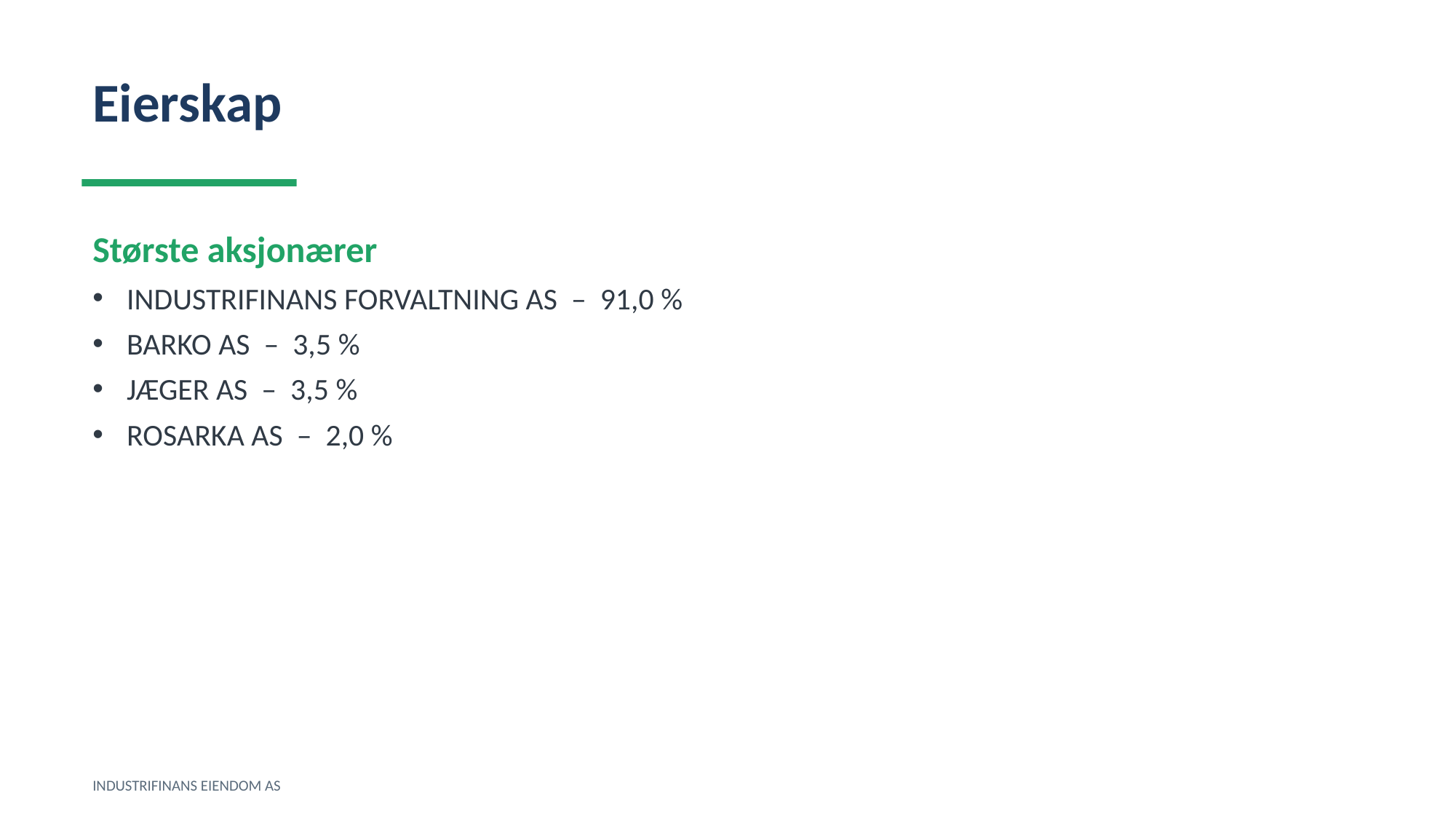

Eierskap

Største aksjonærer
INDUSTRIFINANS FORVALTNING AS  –  91,0 %
BARKO AS  –  3,5 %
JÆGER AS  –  3,5 %
ROSARKA AS  –  2,0 %
INDUSTRIFINANS EIENDOM AS